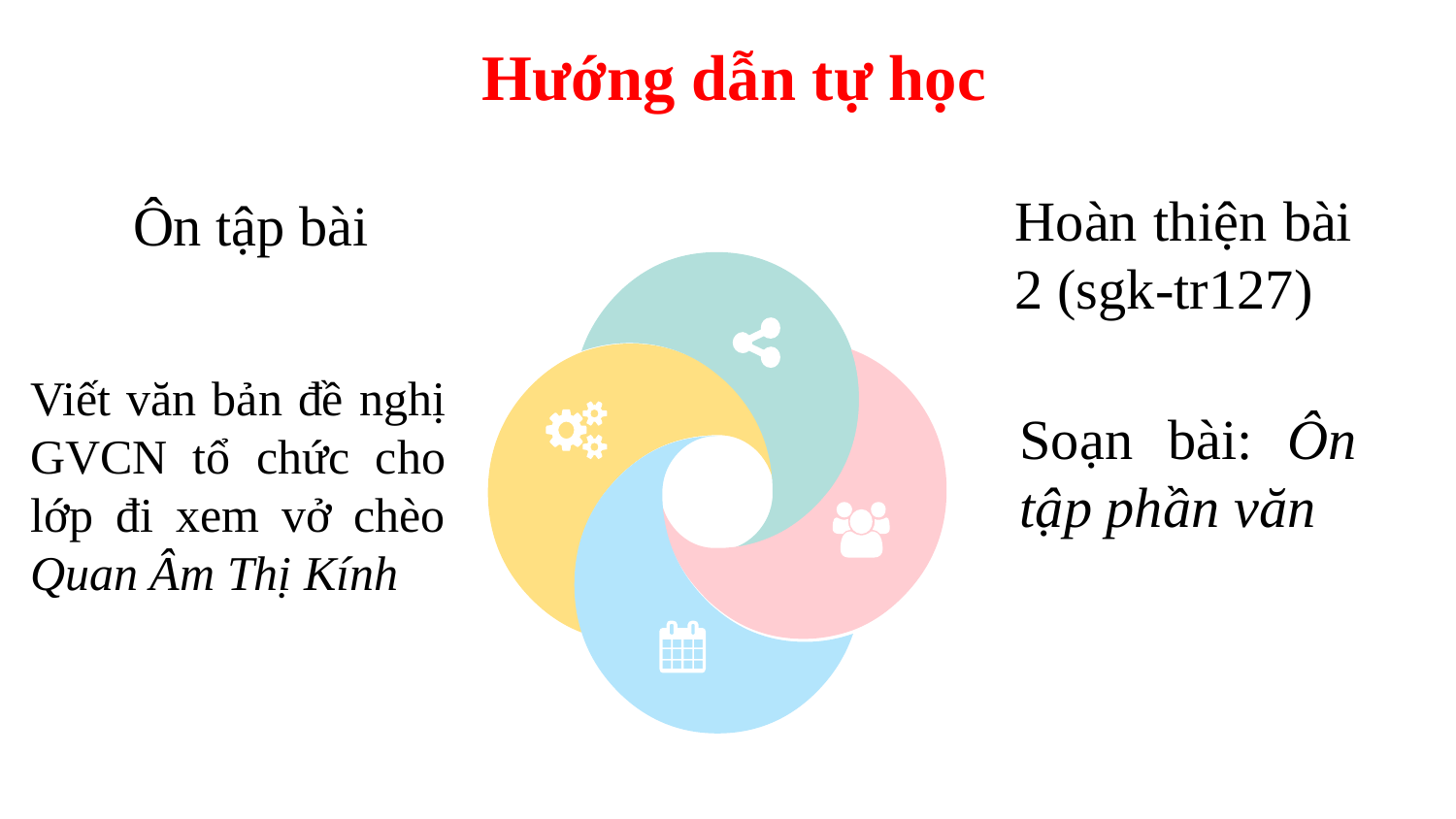

Hướng dẫn tự học
Hoàn thiện bài 2 (sgk-tr127)
Ôn tập bài

Viết văn bản đề nghị GVCN tổ chức cho lớp đi xem vở chèo Quan Âm Thị Kính

Soạn bài: Ôn tập phần văn